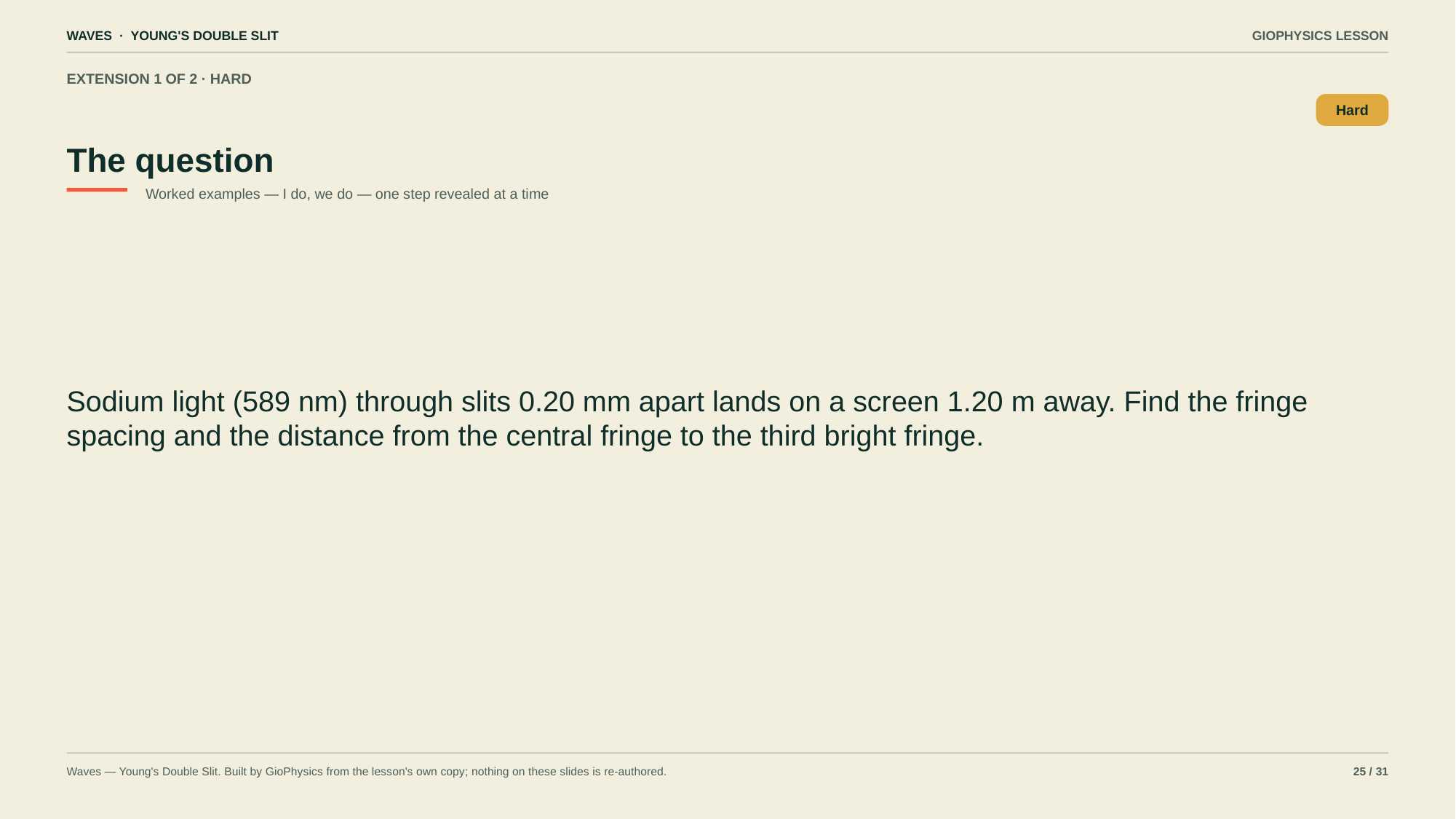

WAVES  ·  YOUNG'S DOUBLE SLIT
GIOPHYSICS LESSON

EXTENSION 1 OF 2 · HARD
The question

Hard
Worked examples — I do, we do — one step revealed at a time

Sodium light (589 nm) through slits 0.20 mm apart lands on a screen 1.20 m away. Find the fringe spacing and the distance from the central fringe to the third bright fringe.

Waves — Young's Double Slit. Built by GioPhysics from the lesson's own copy; nothing on these slides is re-authored.
25 / 31